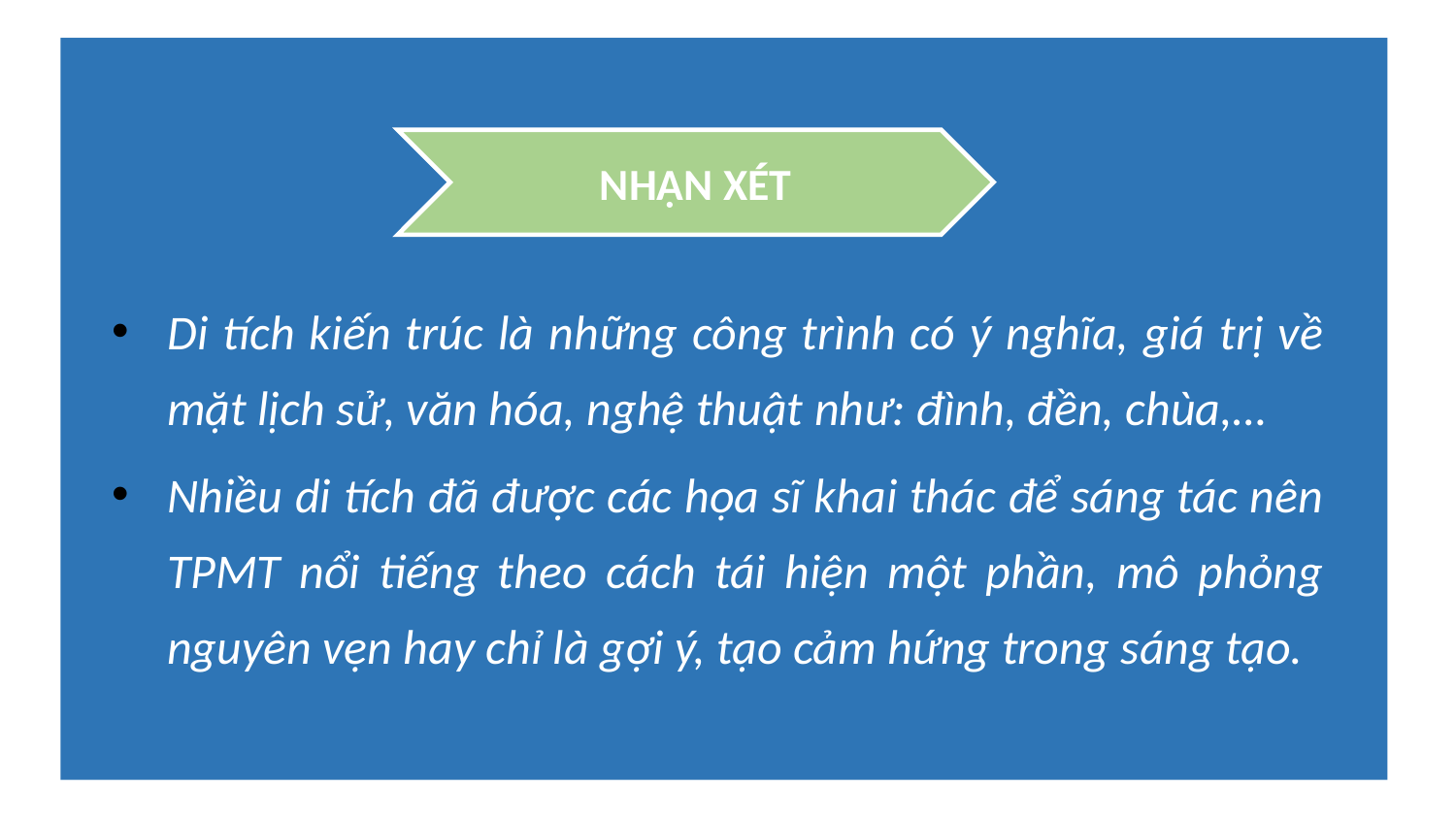

NHẬN XÉT
Di tích kiến trúc là những công trình có ý nghĩa, giá trị về mặt lịch sử, văn hóa, nghệ thuật như: đình, đền, chùa,…
Nhiều di tích đã được các họa sĩ khai thác để sáng tác nên TPMT nổi tiếng theo cách tái hiện một phần, mô phỏng nguyên vẹn hay chỉ là gợi ý, tạo cảm hứng trong sáng tạo.